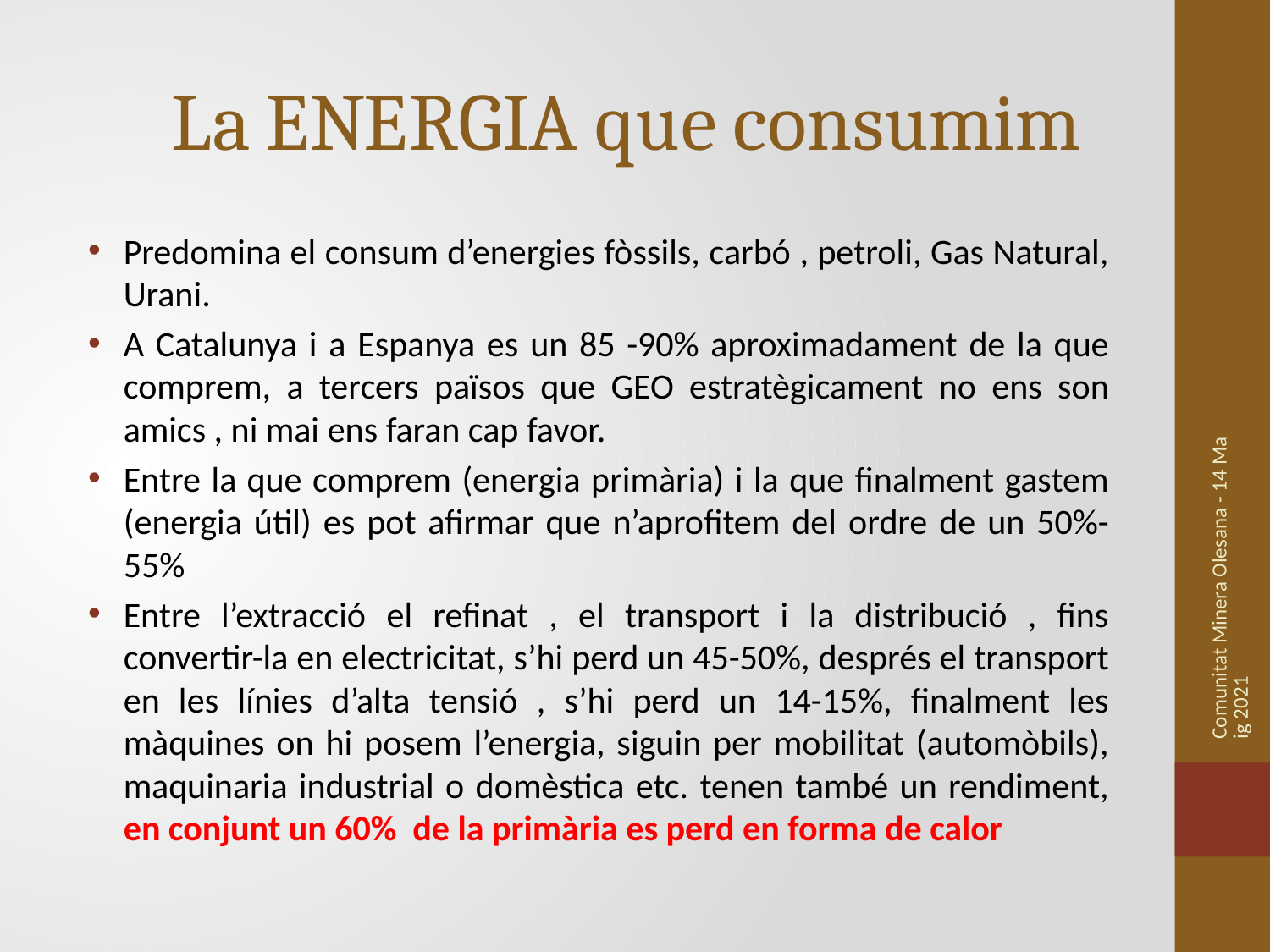

# La ENERGIA que consumim
Predomina el consum d’energies fòssils, carbó , petroli, Gas Natural, Urani.
A Catalunya i a Espanya es un 85 -90% aproximadament de la que comprem, a tercers països que GEO estratègicament no ens son amics , ni mai ens faran cap favor.
Entre la que comprem (energia primària) i la que finalment gastem (energia útil) es pot afirmar que n’aprofitem del ordre de un 50%-55%
Entre l’extracció el refinat , el transport i la distribució , fins convertir-la en electricitat, s’hi perd un 45-50%, després el transport en les línies d’alta tensió , s’hi perd un 14-15%, finalment les màquines on hi posem l’energia, siguin per mobilitat (automòbils), maquinaria industrial o domèstica etc. tenen també un rendiment, en conjunt un 60%  de la primària es perd en forma de calor
Comunitat Minera Olesana - 14 Maig 2021